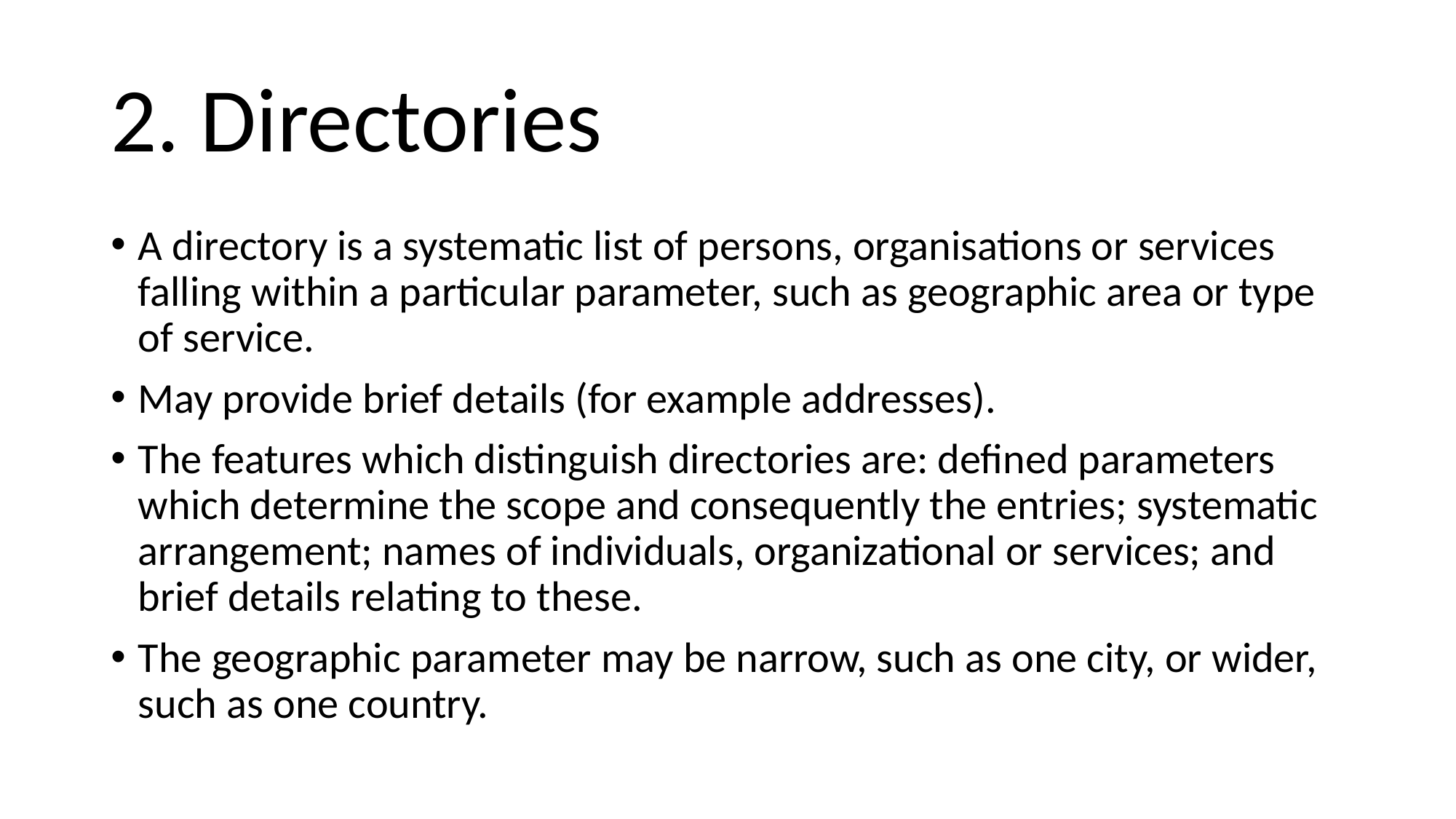

# 2. Directories
A directory is a systematic list of persons, organisations or services falling within a particular parameter, such as geographic area or type of service.
May provide brief details (for example addresses).
The features which distinguish directories are: defined parameters which determine the scope and consequently the entries; systematic arrangement; names of individuals, organizational or services; and brief details relating to these.
The geographic parameter may be narrow, such as one city, or wider, such as one country.